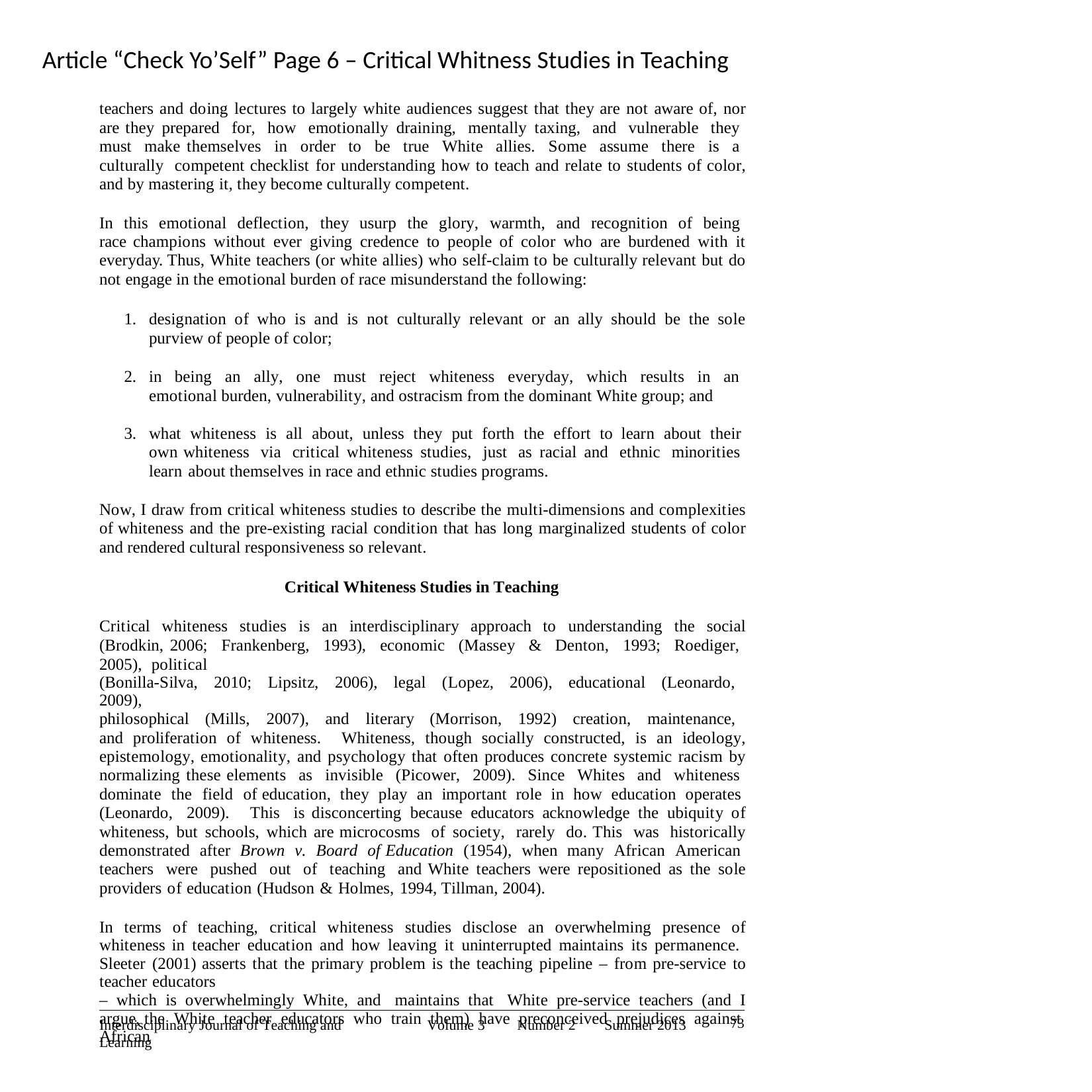

# Article “Check Yo’Self” Page 6 – Critical Whitness Studies in Teaching
teachers and doing lectures to largely white audiences suggest that they are not aware of, nor are they prepared  for,  how  emotionally draining,  mentally taxing,  and  vulnerable  they  must  make themselves  in  order  to  be  true  White  allies.  Some  assume  there  is  a  culturally  competent checklist for understanding how to teach and relate to students of color, and by mastering it, they become culturally competent.

In  this  emotional  deflection,  they  usurp  the  glory,  warmth,  and  recognition  of  being  race champions without ever giving credence to people of color who are burdened with it everyday. Thus, White teachers (or white allies) who self-claim to be culturally relevant but do not engage in the emotional burden of race misunderstand the following:

designation of who is and is not culturally relevant or an ally should be the sole purview of people of color;

in  being  an  ally,  one  must  reject  whiteness  everyday,  which  results  in  an  emotional burden, vulnerability, and ostracism from the dominant White group; and

what  whiteness  is  all  about,  unless  they  put  forth  the  effort  to  learn  about  their  own whiteness  via  critical whiteness studies,  just  as racial and  ethnic  minorities  learn about themselves in race and ethnic studies programs.

Now, I draw from critical whiteness studies to describe the multi-dimensions and complexities of whiteness and the pre-existing racial condition that has long marginalized students of color and rendered cultural responsiveness so relevant.

Critical Whiteness Studies in Teaching

Critical whiteness studies is an interdisciplinary approach to understanding the social (Brodkin, 2006;  Frankenberg,  1993),  economic  (Massey  &  Denton,  1993;  Roediger,  2005),  political
(Bonilla-Silva,   2010;   Lipsitz,   2006),   legal   (Lopez,   2006),   educational   (Leonardo,   2009),
philosophical   (Mills,   2007),   and   literary   (Morrison,   1992)   creation,   maintenance,   and proliferation of whiteness.  Whiteness, though socially constructed, is an ideology, epistemology, emotionality, and psychology that often produces concrete systemic racism by normalizing these elements  as  invisible  (Picower,  2009).  Since  Whites  and  whiteness  dominate  the  field  of education,  they  play  an  important  role  in  how  education  operates  (Leonardo,  2009).   This  is disconcerting because educators acknowledge the ubiquity of whiteness, but schools, which are microcosms  of society,  rarely  do. This  was  historically demonstrated  after  Brown  v.  Board  of Education  (1954),  when  many  African  American  teachers  were  pushed  out  of  teaching  and White teachers were repositioned as the sole providers of education (Hudson & Holmes, 1994, Tillman, 2004).

In terms of teaching, critical whiteness studies disclose an overwhelming presence of whiteness in teacher education and how leaving it uninterrupted maintains its permanence.  Sleeter (2001) asserts that the primary problem is the teaching pipeline – from pre-service to teacher educators
– which is overwhelmingly White, and  maintains that  White pre-service teachers (and I argue, the  White  teacher  educators  who  train  them)  have  preconceived  prejudices  against  African
73
Interdisciplinary Journal of Teaching and Learning
Volume 3
Number 2
Summer 2013